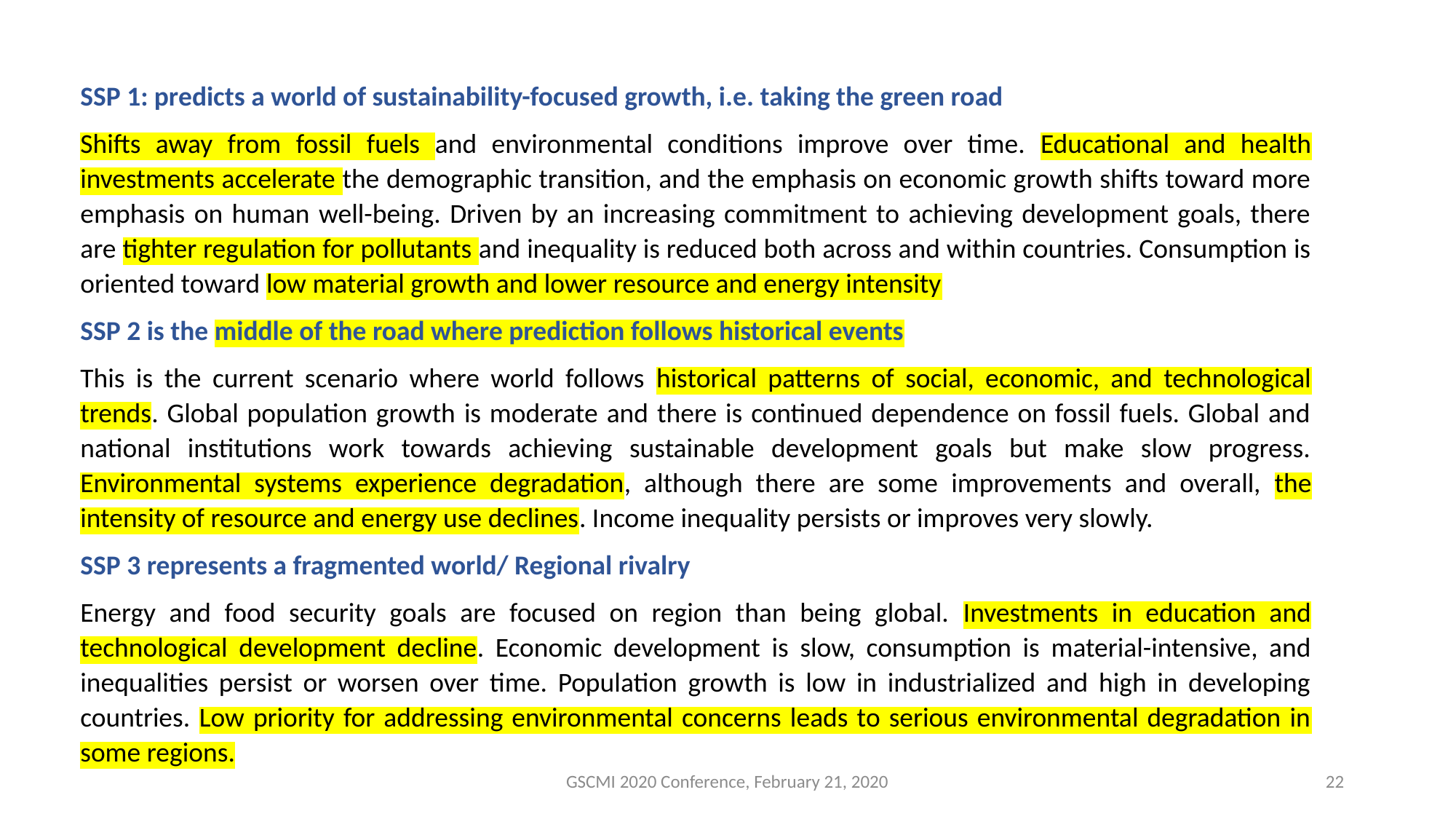

SSP 1: predicts a world of sustainability-focused growth, i.e. taking the green road
Shifts away from fossil fuels and environmental conditions improve over time. Educational and health investments accelerate the demographic transition, and the emphasis on economic growth shifts toward more emphasis on human well-being. Driven by an increasing commitment to achieving development goals, there are tighter regulation for pollutants and inequality is reduced both across and within countries. Consumption is oriented toward low material growth and lower resource and energy intensity
SSP 2 is the middle of the road where prediction follows historical events
This is the current scenario where world follows historical patterns of social, economic, and technological trends. Global population growth is moderate and there is continued dependence on fossil fuels. Global and national institutions work towards achieving sustainable development goals but make slow progress. Environmental systems experience degradation, although there are some improvements and overall, the intensity of resource and energy use declines. Income inequality persists or improves very slowly.
SSP 3 represents a fragmented world/ Regional rivalry
Energy and food security goals are focused on region than being global. Investments in education and technological development decline. Economic development is slow, consumption is material-intensive, and inequalities persist or worsen over time. Population growth is low in industrialized and high in developing countries. Low priority for addressing environmental concerns leads to serious environmental degradation in some regions.
GSCMI 2020 Conference, February 21, 2020
22